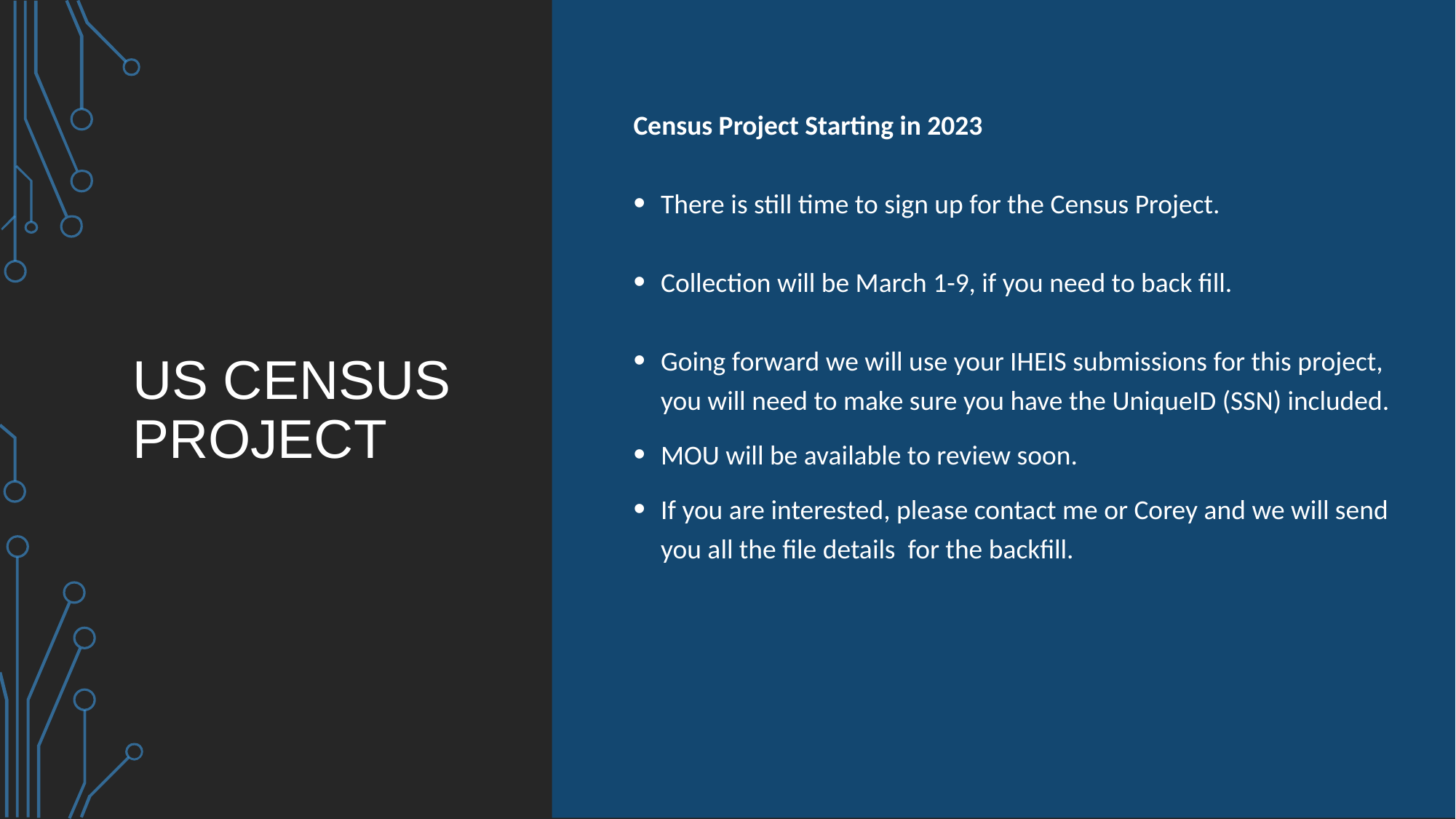

Census Project Starting in 2023

There is still time to sign up for the Census Project.

Collection will be March 1-9, if you need to back fill.

Going forward we will use your IHEIS submissions for this project, you will need to make sure you have the UniqueID (SSN) included.
MOU will be available to review soon.
If you are interested, please contact me or Corey and we will send you all the file details  for the backfill.
# US CENSUS Project